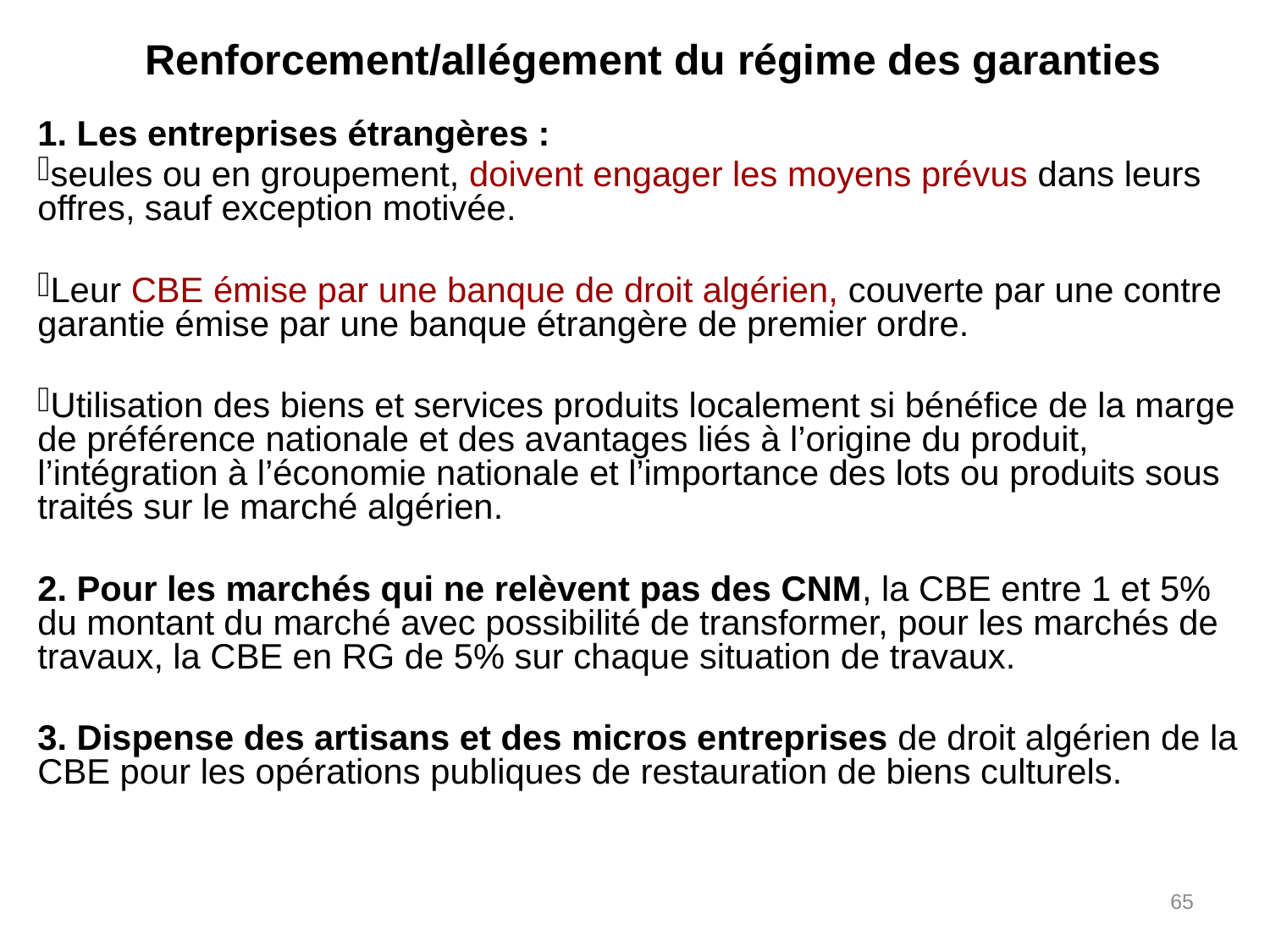

Renforcement/allégement du régime des garanties

1. Les entreprises étrangères :
seules ou en groupement, doivent engager les moyens prévus dans leurs offres, sauf exception motivée.

Leur CBE émise par une banque de droit algérien, couverte par une contre garantie émise par une banque étrangère de premier ordre.

Utilisation des biens et services produits localement si bénéfice de la marge de préférence nationale et des avantages liés à l’origine du produit, l’intégration à l’économie nationale et l’importance des lots ou produits sous traités sur le marché algérien.

2. Pour les marchés qui ne relèvent pas des CNM, la CBE entre 1 et 5% du montant du marché avec possibilité de transformer, pour les marchés de travaux, la CBE en RG de 5% sur chaque situation de travaux.

3. Dispense des artisans et des micros entreprises de droit algérien de la CBE pour les opérations publiques de restauration de biens culturels.

65